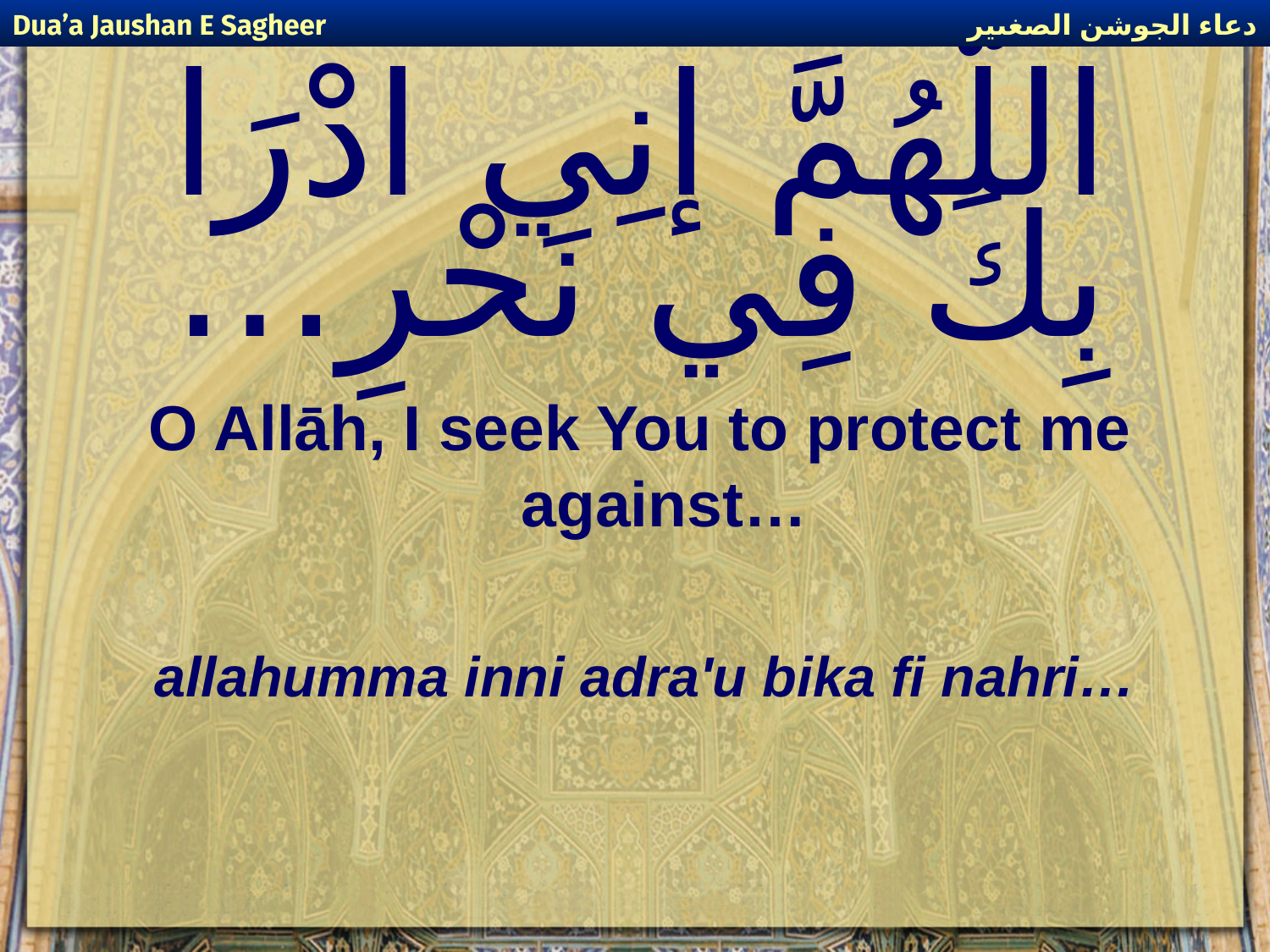

دعاء الجوشن الصغىير
Dua’a Jaushan E Sagheer
# اللَّهُمَّ إنِي ادْرَا بِكَ فِي نَحْرِ…
O Allāh, I seek You to protect me against…
allahumma inni adra'u bika fi nahri…